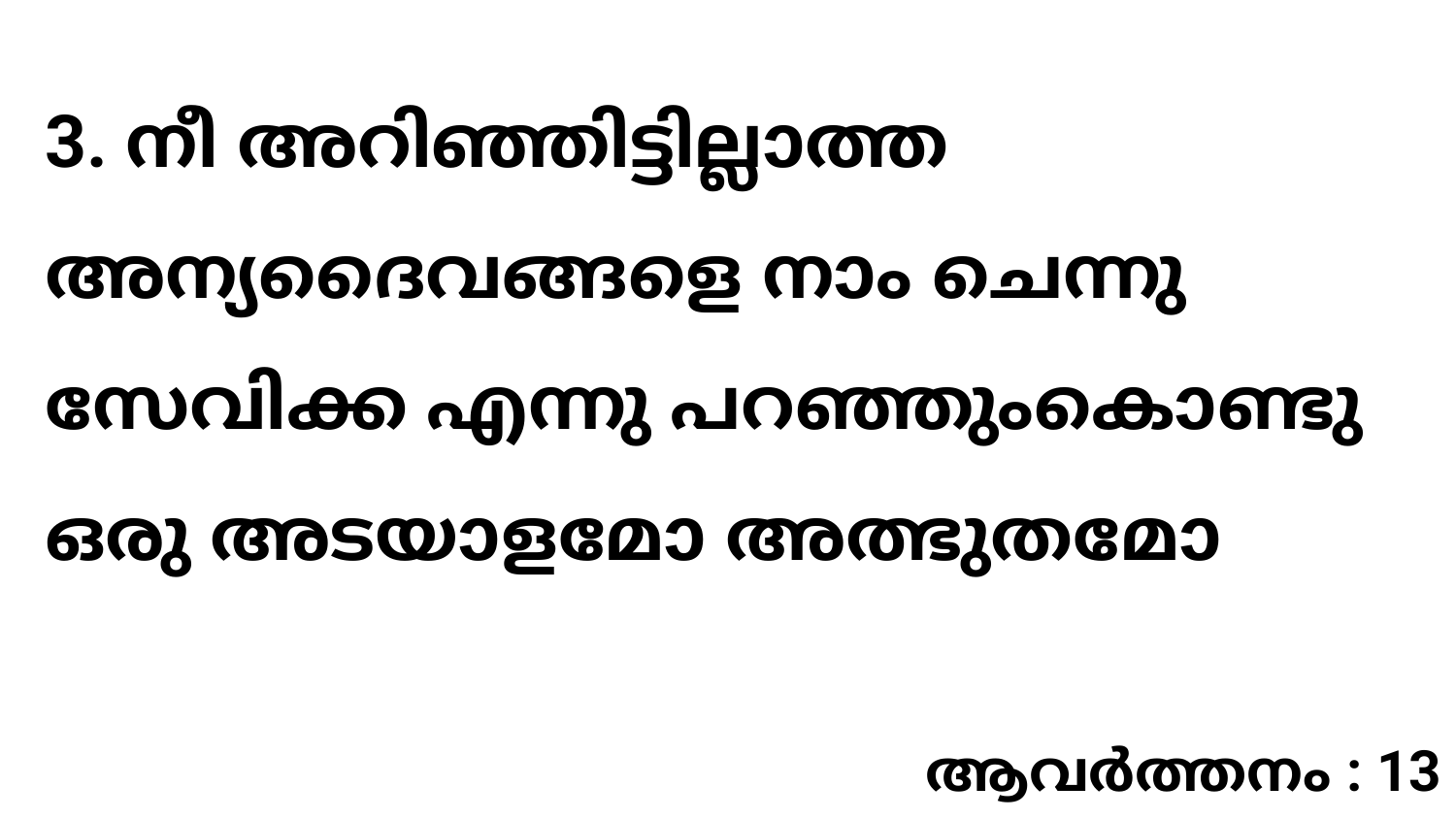

3. നീ അറിഞ്ഞിട്ടില്ലാത്ത അന്യദൈവങ്ങളെ നാം ചെന്നു സേവിക്ക എന്നു പറഞ്ഞുംകൊണ്ടു ഒരു അടയാളമോ അത്ഭുതമോ
ആവർത്തനം : 13